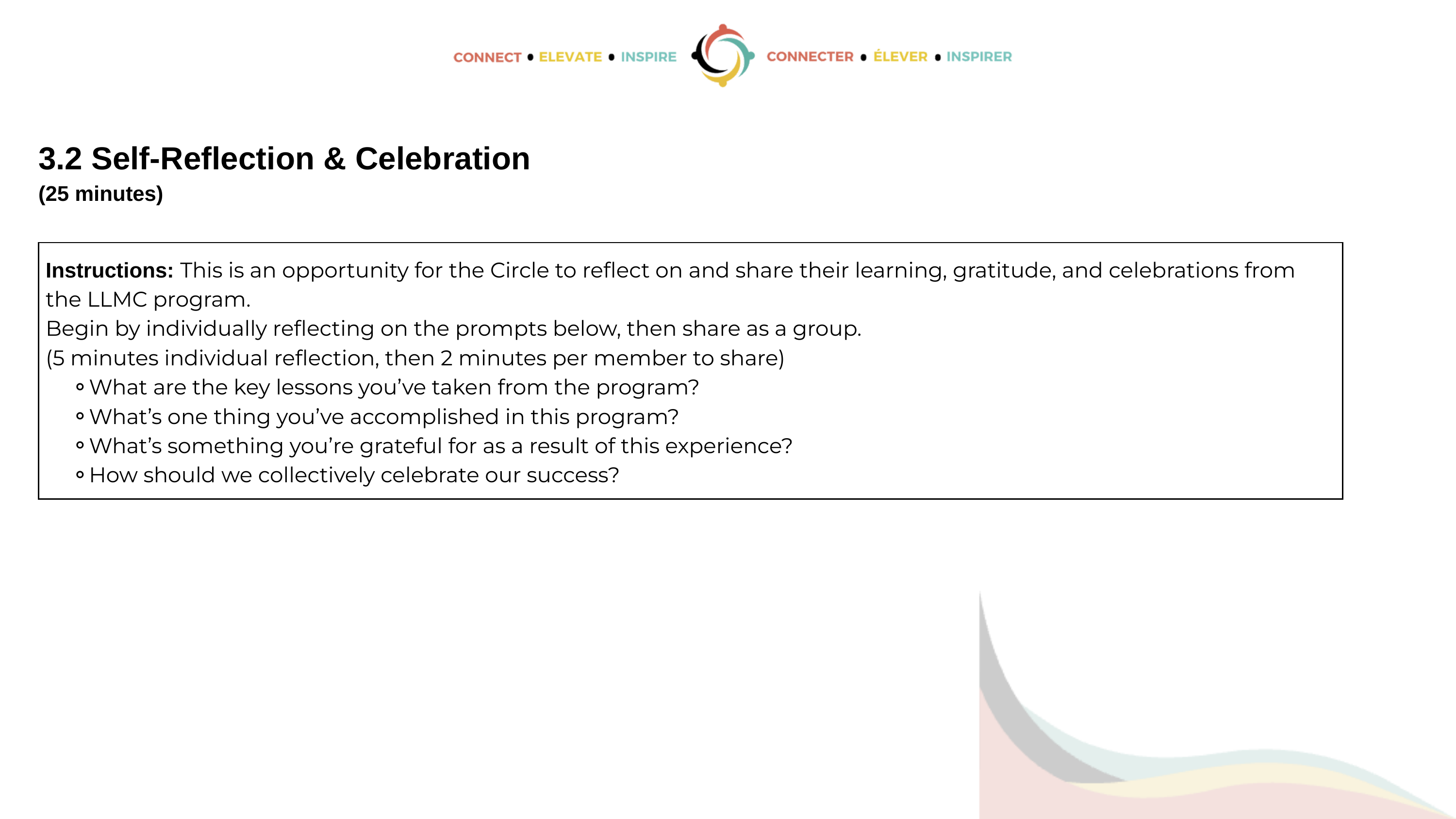

3.2 Self-Reflection & Celebration
(25 minutes)
| Instructions: This is an opportunity for the Circle to reflect on and share their learning, gratitude, and celebrations from the LLMC program. Begin by individually reflecting on the prompts below, then share as a group. (5 minutes individual reflection, then 2 minutes per member to share) What are the key lessons you’ve taken from the program? What’s one thing you’ve accomplished in this program? What’s something you’re grateful for as a result of this experience? How should we collectively celebrate our success? |
| --- |